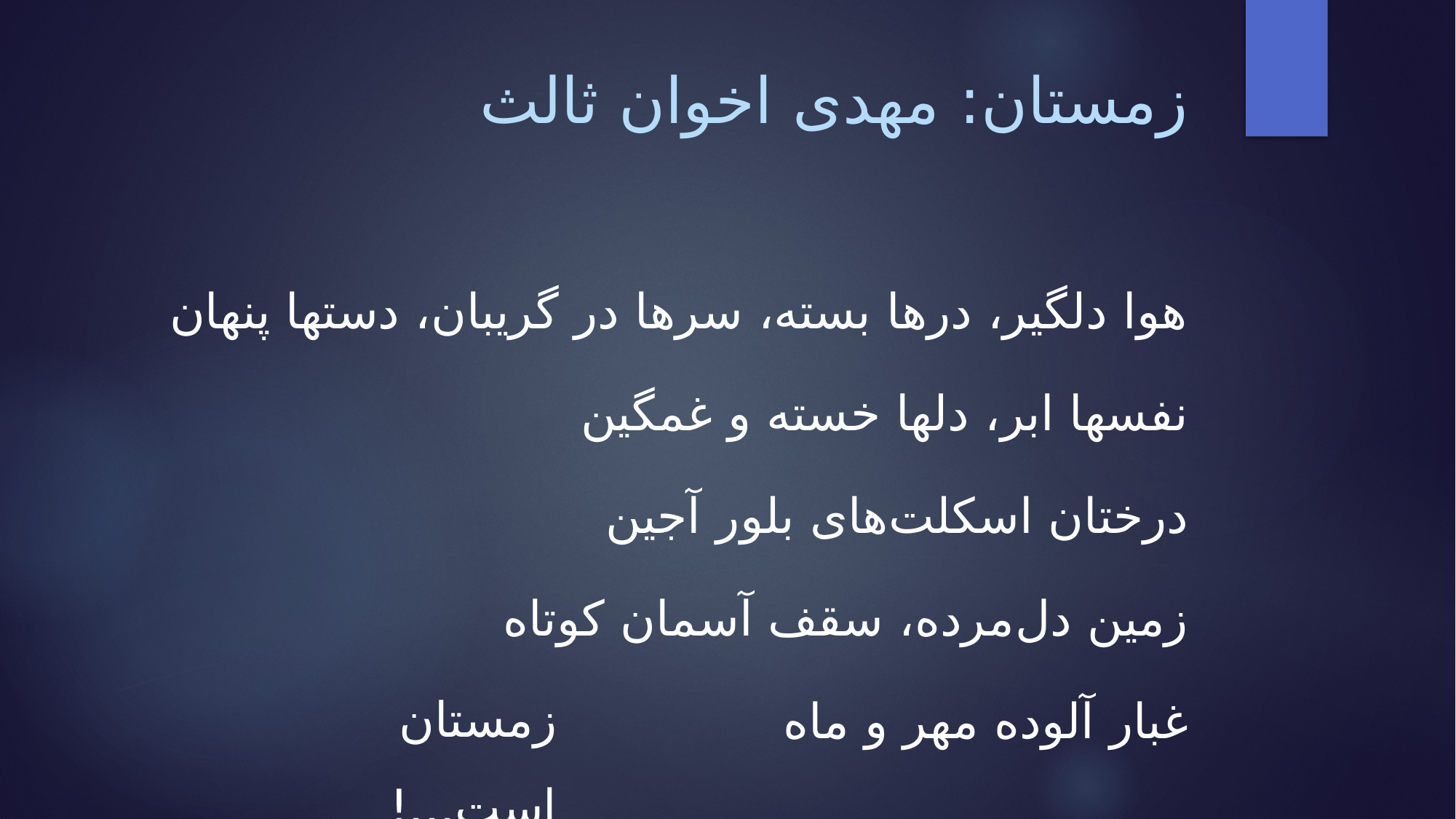

# زمستان: مهدی اخوان ثالث
هوا دلگیر، درها بسته، سرها در گریبان، دستها پنهان
نفسها ابر، دلها خسته و غمگین
درختان اسکلت‌های بلور آجین
زمین دل‌مرده، سقف آسمان کوتاه
غبار آلوده مهر و ماه
زمستان است...!